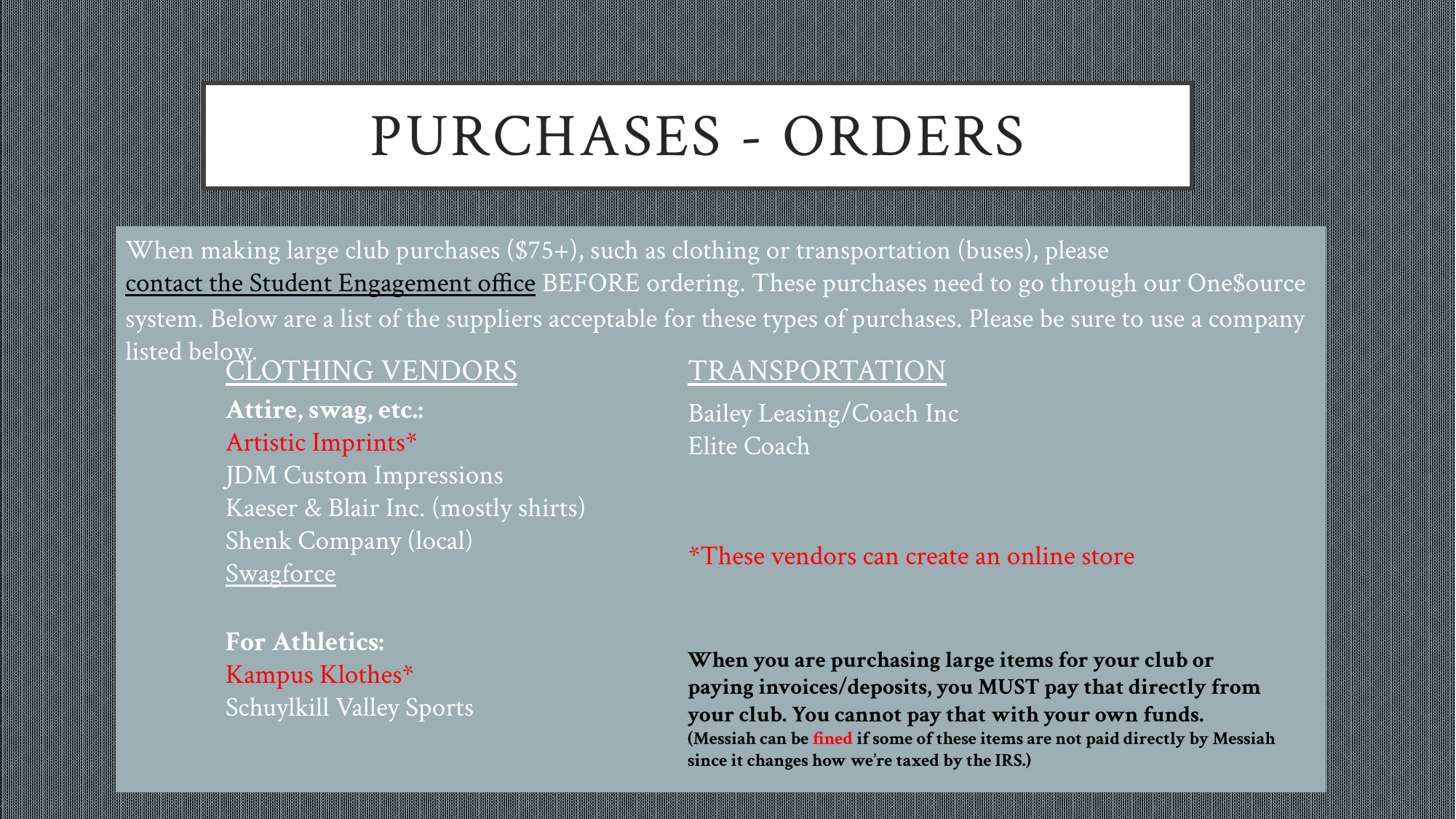

# Purchases - Orders

When making large club purchases ($75+), such as clothing or transportation (buses), please contact the Student Engagement office BEFORE ordering. These purchases need to go through our One$ource system. Below are a list of the suppliers acceptable for these types of purchases. Please be sure to use a company listed below.
CLOTHING VENDORS
TRANSPORTATION
Attire, swag, etc.:
Artistic Imprints*
JDM Custom Impressions
Kaeser & Blair Inc. (mostly shirts)
Shenk Company (local)
Swagforce

For Athletics:
Kampus Klothes*
Schuylkill Valley Sports

Bailey Leasing/Coach Inc
Elite Coach
*These vendors can create an online store
When you are purchasing large items for your club or paying invoices/deposits, you MUST pay that directly from your club. You cannot pay that with your own funds.
(Messiah can be fined if some of these items are not paid directly by Messiah since it changes how we’re taxed by the IRS.)